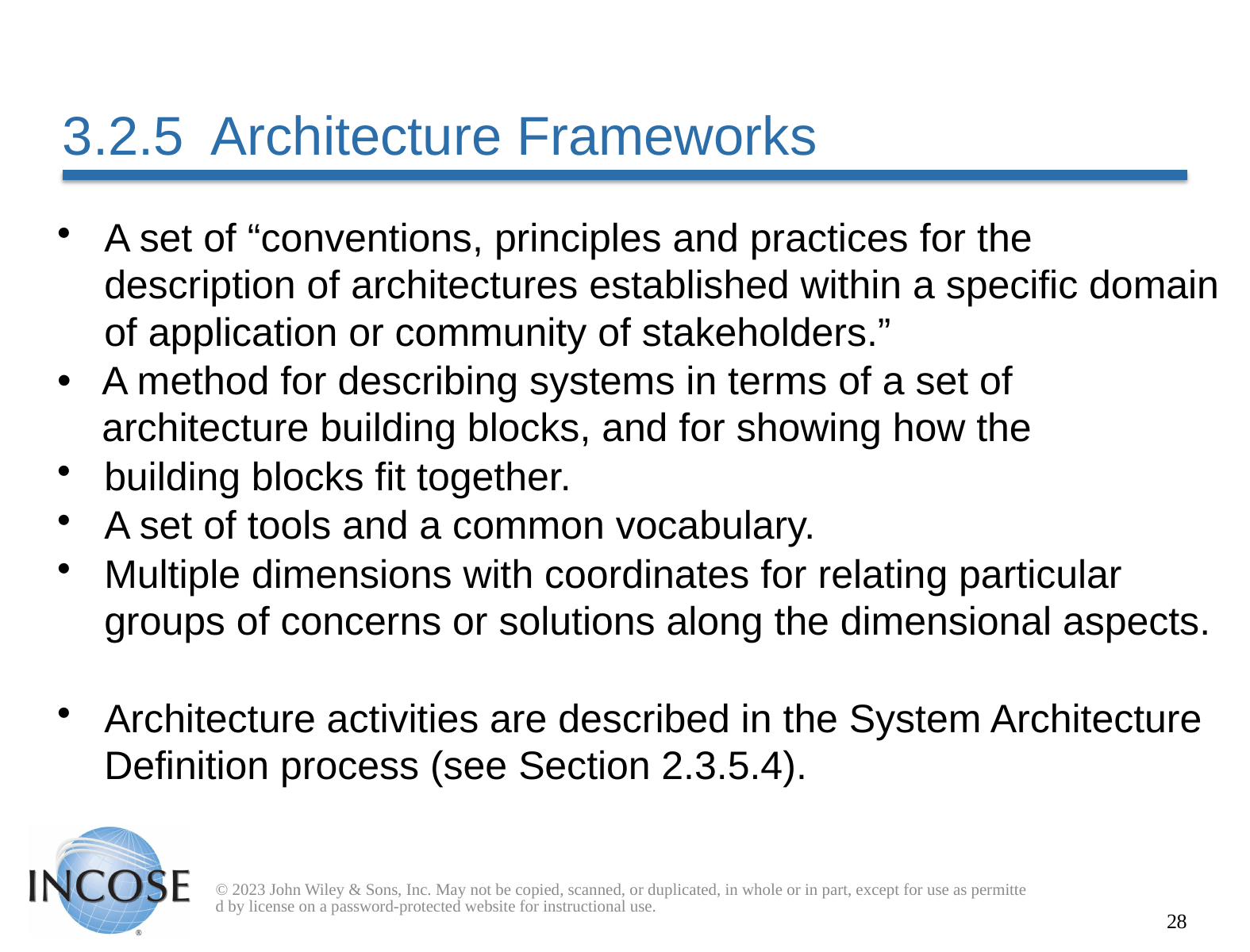

# 3.2.5  Architecture Frameworks
A set of “conventions, principles and practices for the description of architectures established within a specific domain of application or community of stakeholders.”
A method for describing systems in terms of a set of architecture building blocks, and for showing how the
building blocks fit together.
A set of tools and a common vocabulary.
Multiple dimensions with coordinates for relating particular groups of concerns or solutions along the dimensional aspects.

Architecture activities are described in the System Architecture Definition process (see Section 2.3.5.4).
© 2023 John Wiley & Sons, Inc. May not be copied, scanned, or duplicated, in whole or in part, except for use as permitted by license on a password-protected website for instructional use.
28